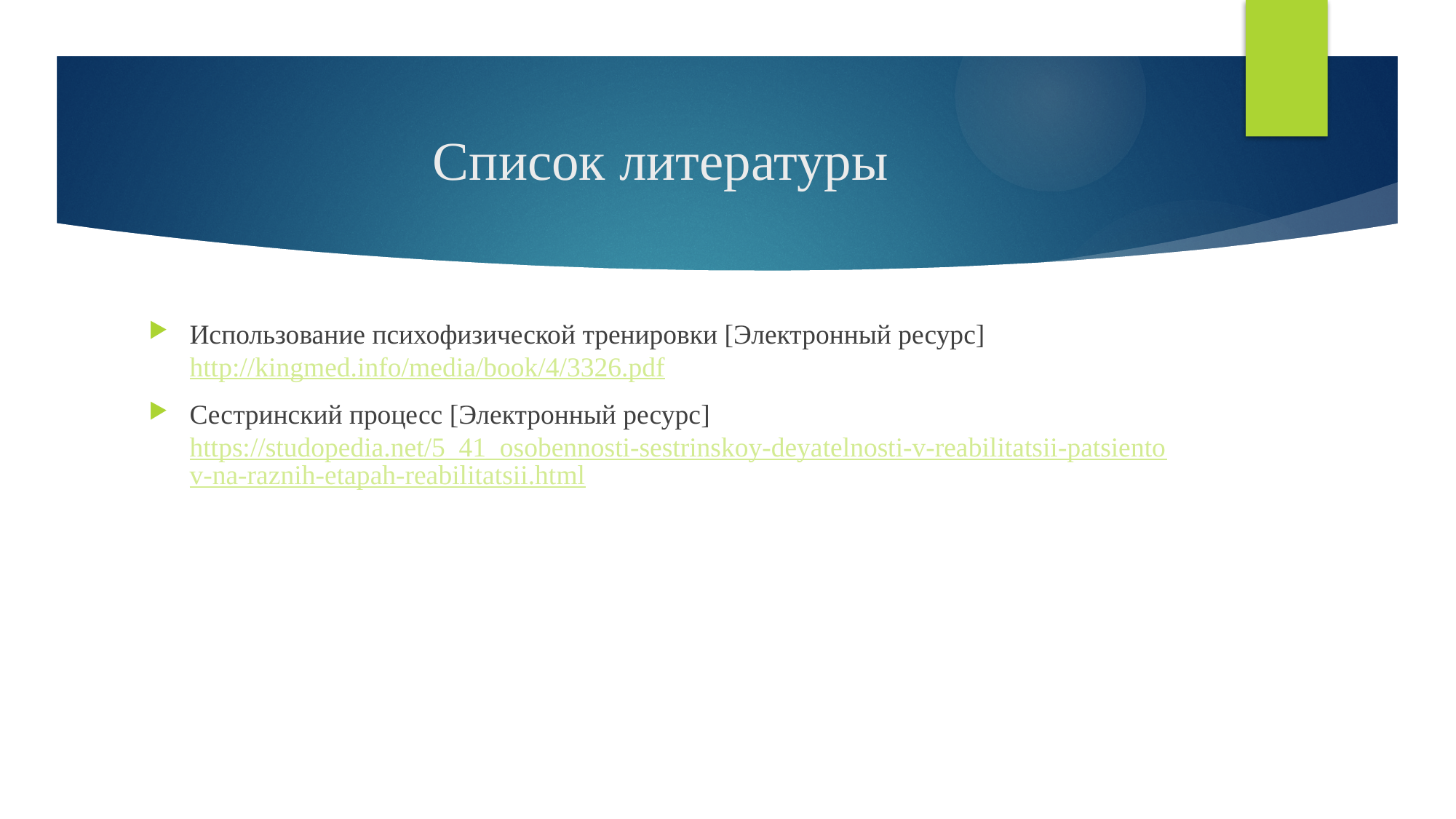

# Список литературы
Использование психофизической тренировки [Электронный ресурс] http://kingmed.info/media/book/4/3326.pdf
Сестринский процесс [Электронный ресурс] https://studopedia.net/5_41_osobennosti-sestrinskoy-deyatelnosti-v-reabilitatsii-patsientov-na-raznih-etapah-reabilitatsii.html